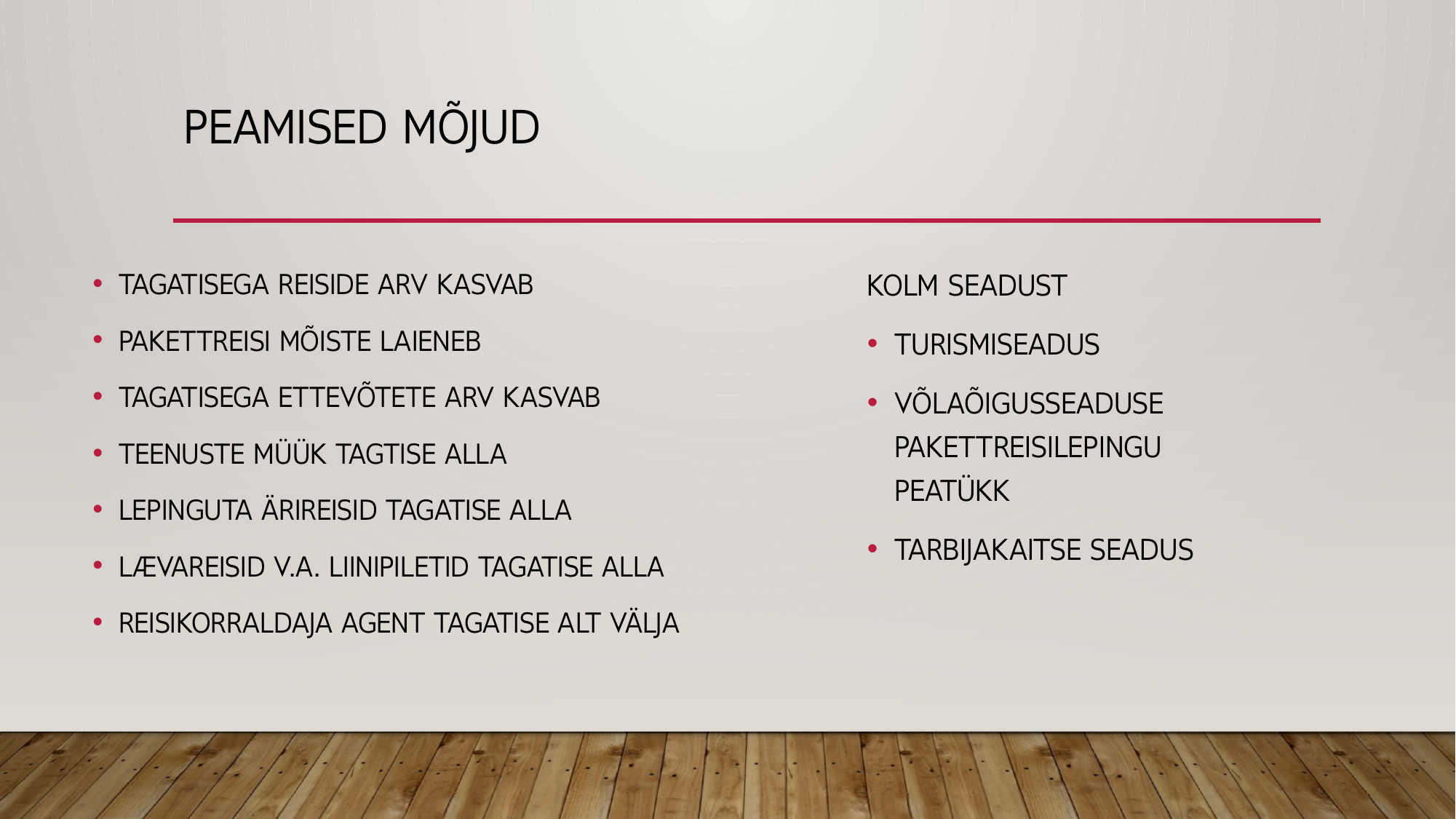

# PEAMISED MÕJUD
TAGATISEGA REISIDE ARV KASVAB
PAKETTREISI MÕISTE LAIENEB
TAGATISEGA ETTEVÕTETE ARV KASVAB
TEENUSTE MÜÜK TAGTISE ALLA
LEPINGUTA ÄRIREISID TAGATISE ALLA
LAEVAREISID V.A. LIINIPILETID TAGATISE ALLA
REISIKORRALDAJA AGENT TAGATISE ALT VÄLJA
KOLM SEADUST
TURISMISEADUS
VÕLAÕIGUSSEADUSE PAKETTREISILEPINGU PEATÜKK
TARBIJAKAITSE SEADUS